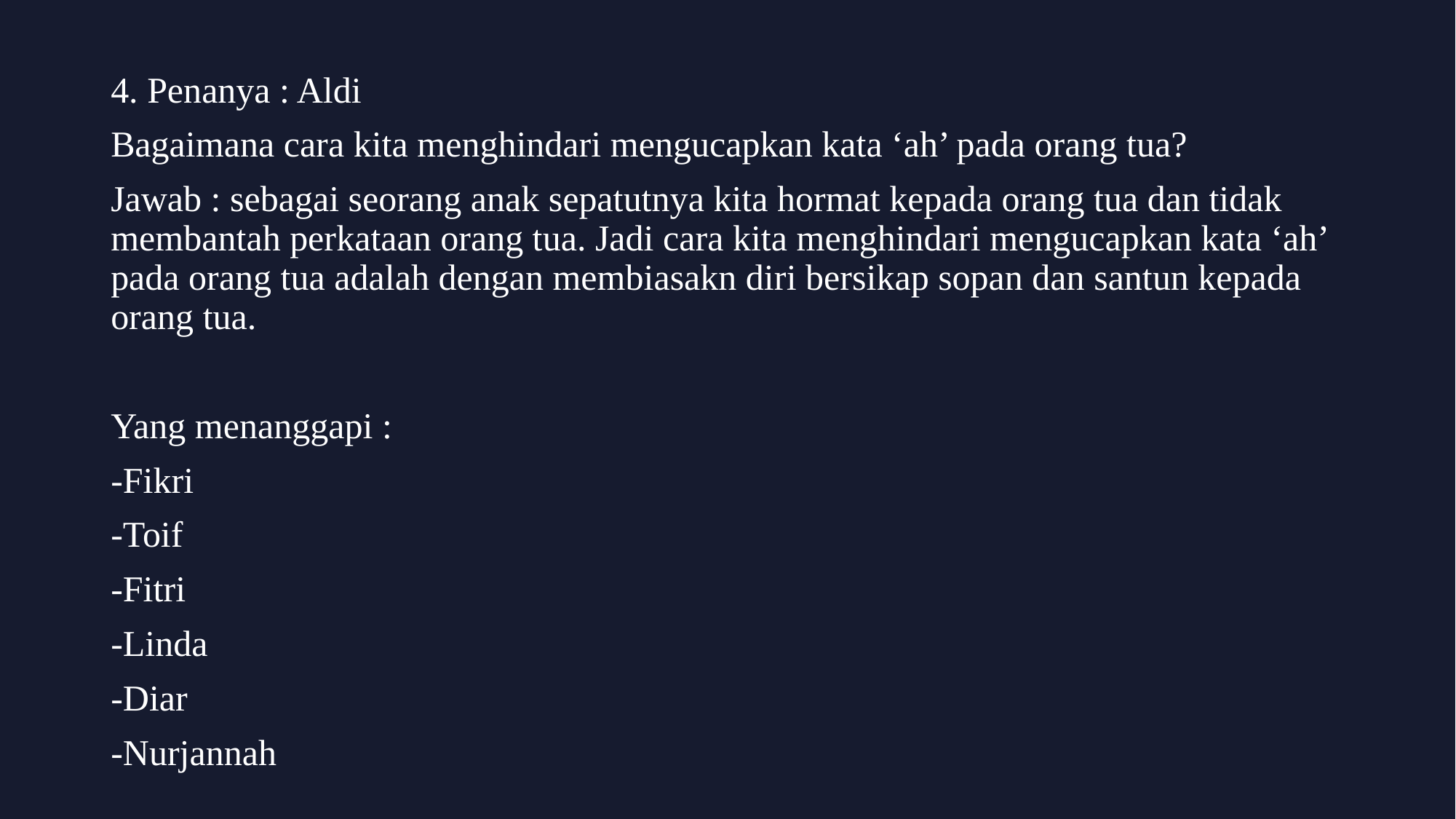

4. Penanya : Aldi
Bagaimana cara kita menghindari mengucapkan kata ‘ah’ pada orang tua?
Jawab : sebagai seorang anak sepatutnya kita hormat kepada orang tua dan tidak membantah perkataan orang tua. Jadi cara kita menghindari mengucapkan kata ‘ah’ pada orang tua adalah dengan membiasakn diri bersikap sopan dan santun kepada orang tua.

Yang menanggapi :
-Fikri
-Toif
-Fitri
-Linda
-Diar
-Nurjannah